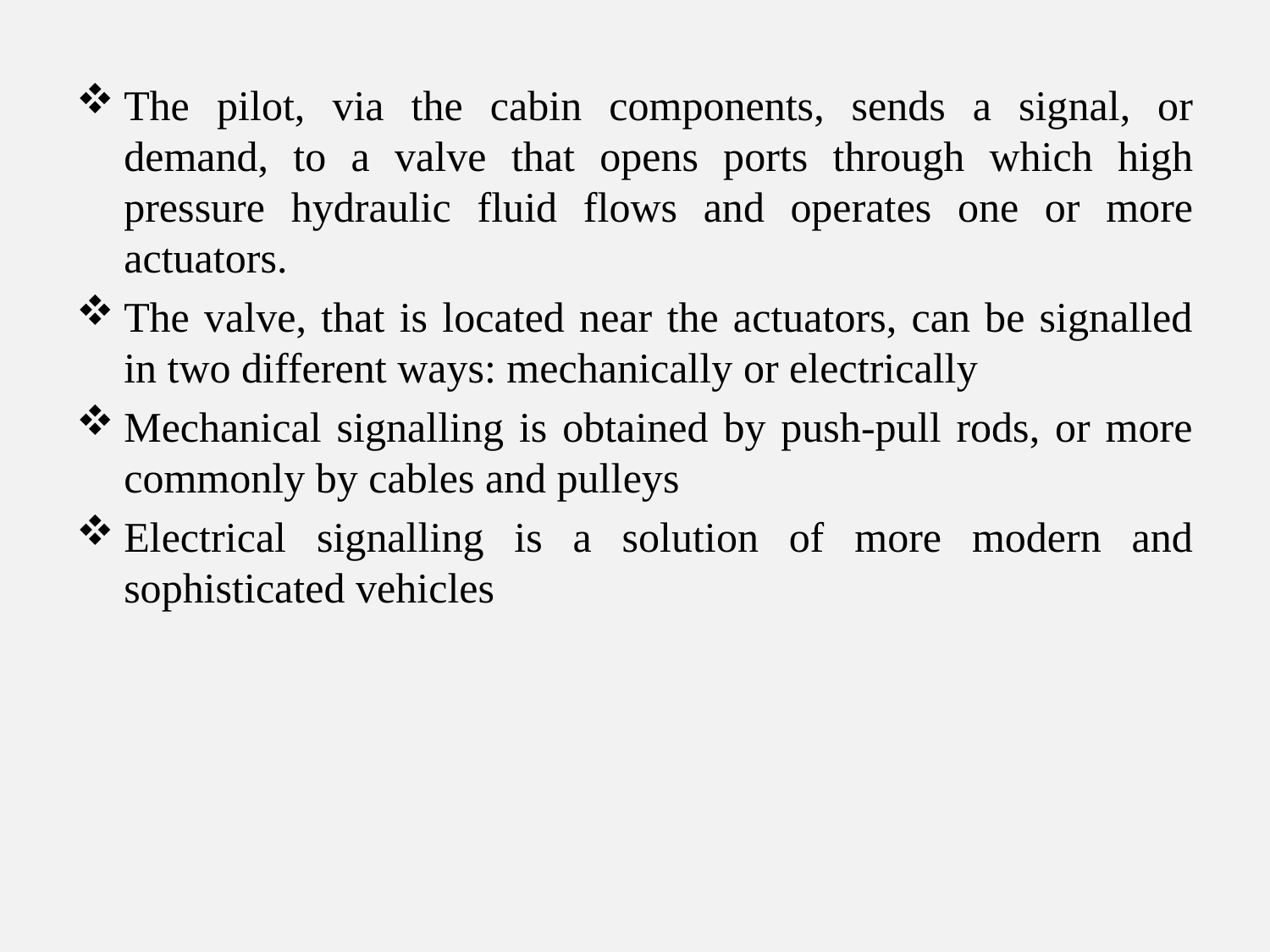

The pilot, via the cabin components, sends a signal, or demand, to a valve that opens ports through which high pressure hydraulic fluid flows and operates one or more actuators.
The valve, that is located near the actuators, can be signalled in two different ways: mechanically or electrically
Mechanical signalling is obtained by push-pull rods, or more commonly by cables and pulleys
Electrical signalling is a solution of more modern and sophisticated vehicles